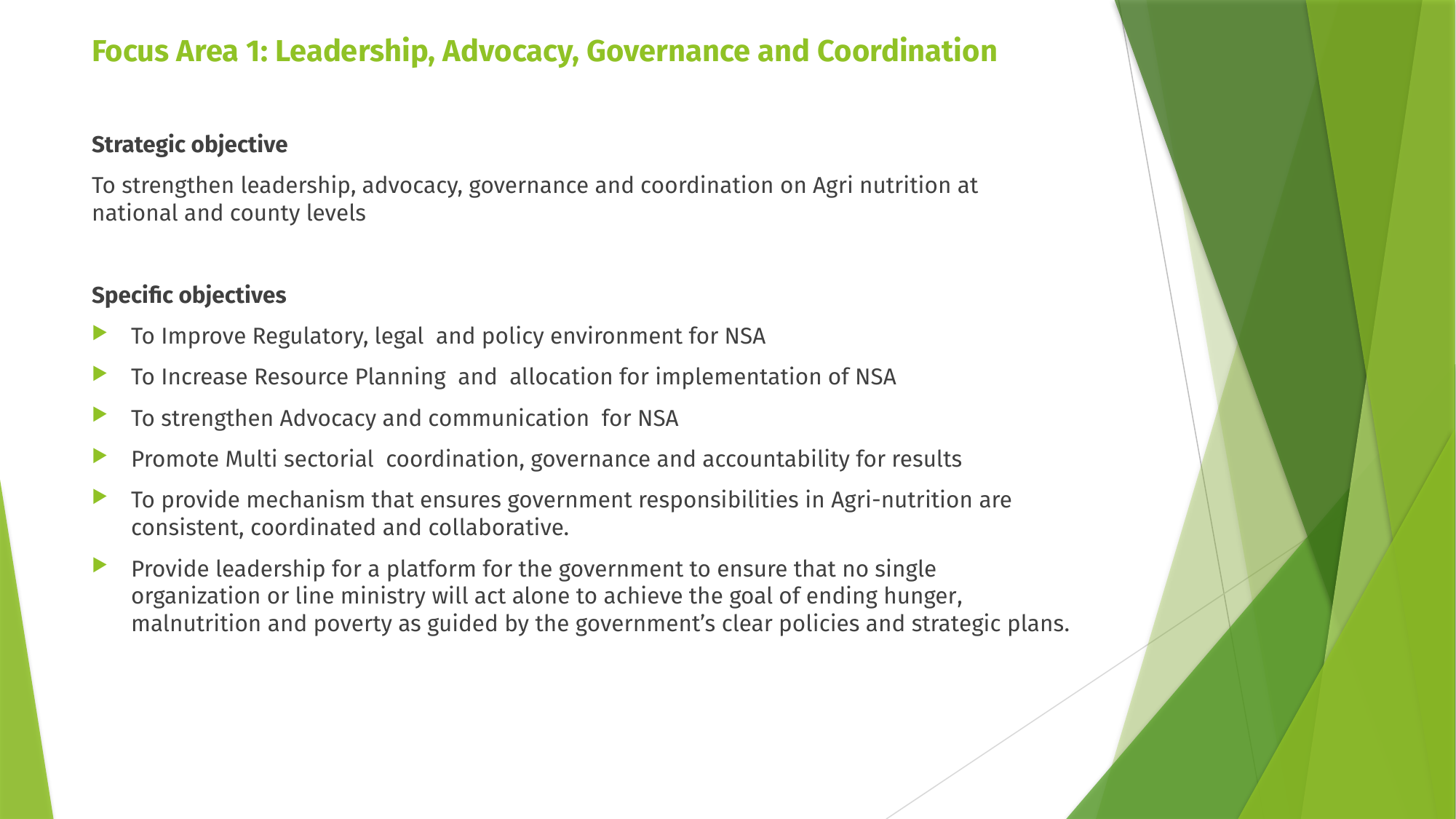

# Focus Area 1: Leadership, Advocacy, Governance and Coordination
Strategic objective
To strengthen leadership, advocacy, governance and coordination on Agri nutrition at national and county levels

Specific objectives
To Improve Regulatory, legal  and policy environment for NSA
To Increase Resource Planning  and  allocation for implementation of NSA
To strengthen Advocacy and communication  for NSA
Promote Multi sectorial  coordination, governance and accountability for results
To provide mechanism that ensures government responsibilities in Agri-nutrition are consistent, coordinated and collaborative.
Provide leadership for a platform for the government to ensure that no single organization or line ministry will act alone to achieve the goal of ending hunger, malnutrition and poverty as guided by the government’s clear policies and strategic plans.